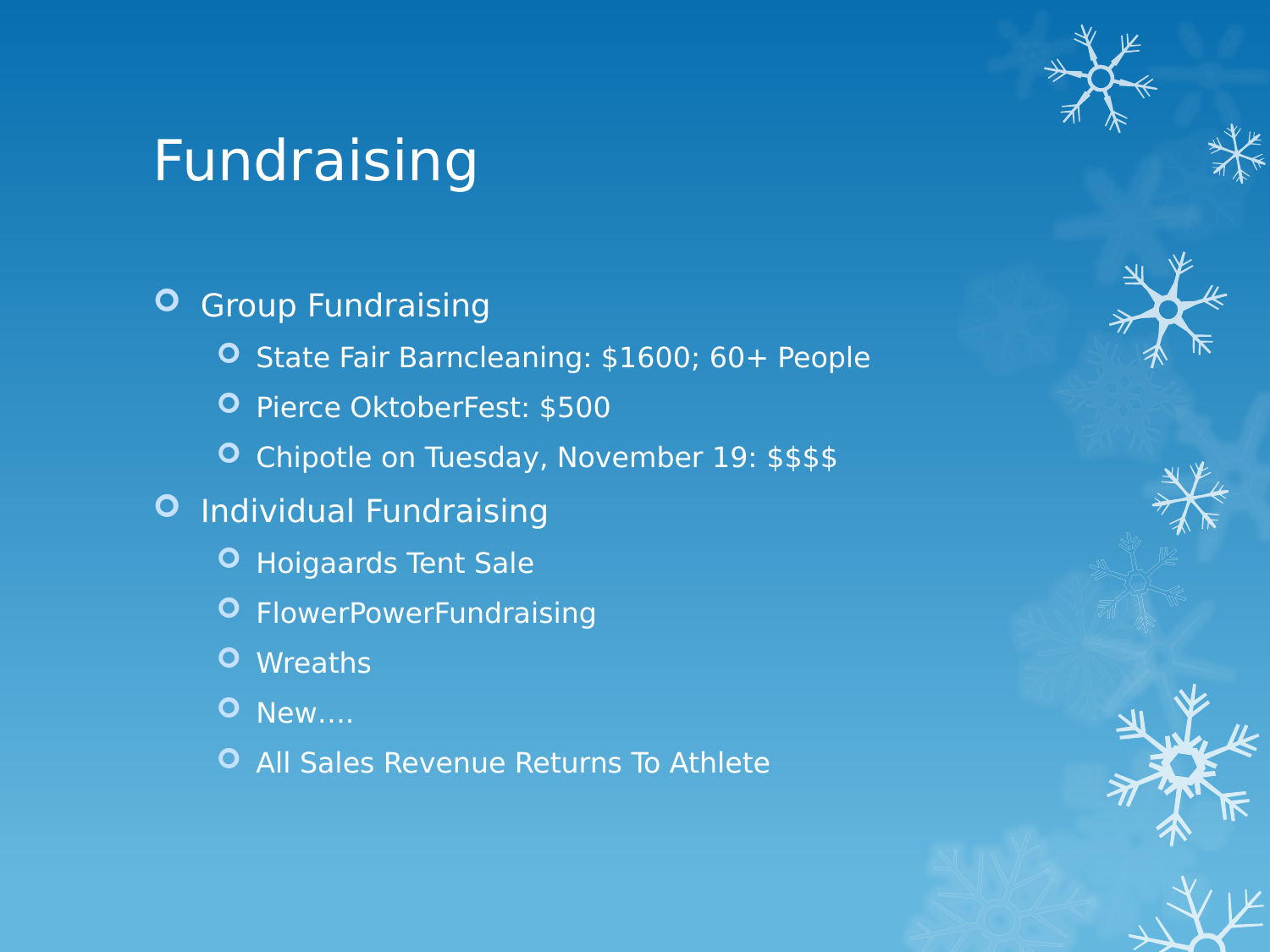

# Fundraising
Group Fundraising
State Fair Barncleaning: $1600; 60+ People
Pierce OktoberFest: $500
Chipotle on Tuesday, November 19: $$$$
Individual Fundraising
Hoigaards Tent Sale
FlowerPowerFundraising
Wreaths
New….
All Sales Revenue Returns To Athlete